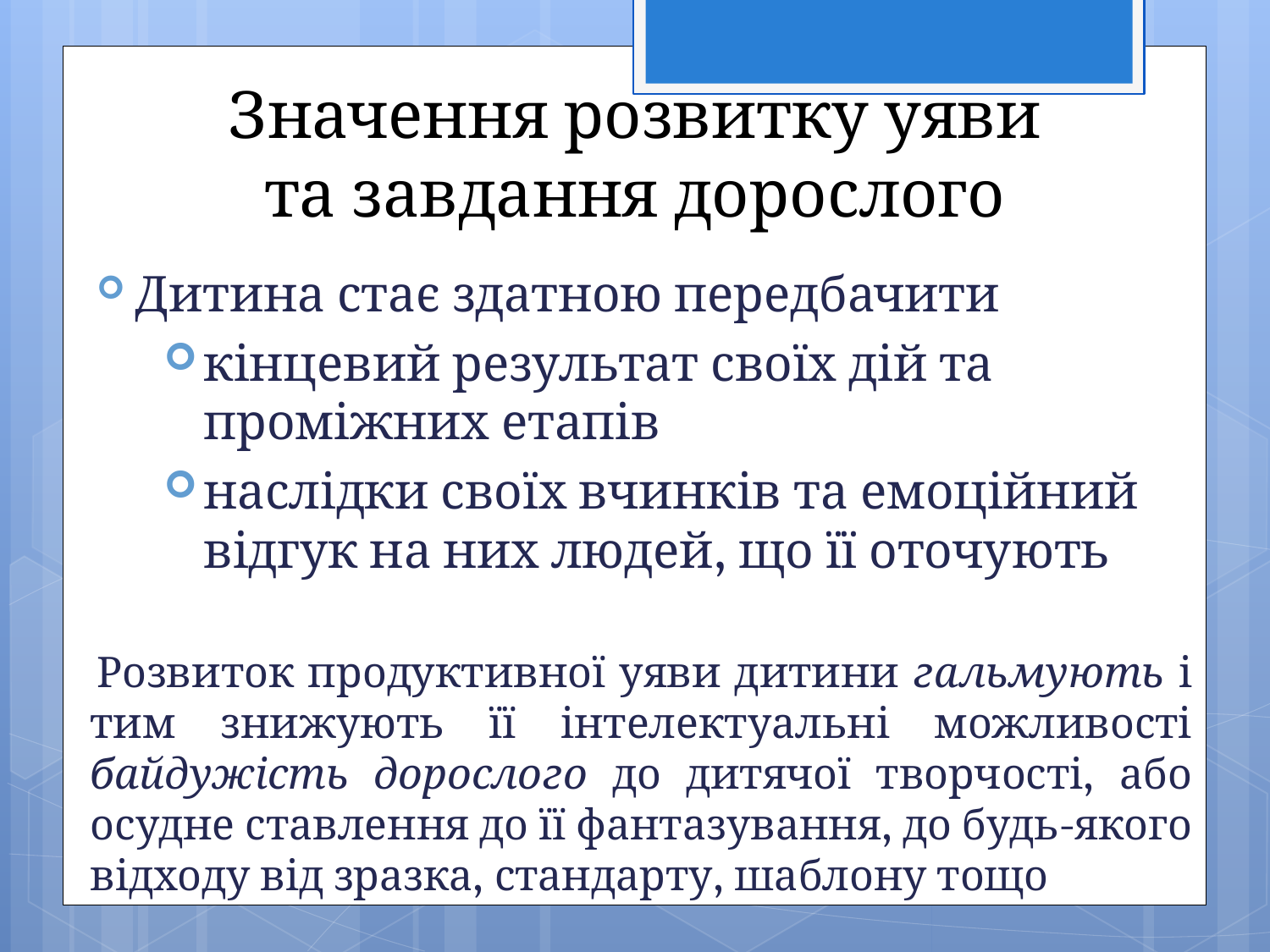

Значення розвитку уяви
та завдання дорослого
 Дитина стає здатною передбачити
кінцевий результат своїх дій та проміжних етапів
наслідки своїх вчинків та емоційний відгук на них людей, що її оточують

Розвиток продуктивної уяви дитини гальмують і тим знижують її інтелектуальні можливості байдужість дорослого до дитячої творчості, або осудне ставлення до її фантазування, до будь-якого відходу від зразка, стандарту, шаблону тощо